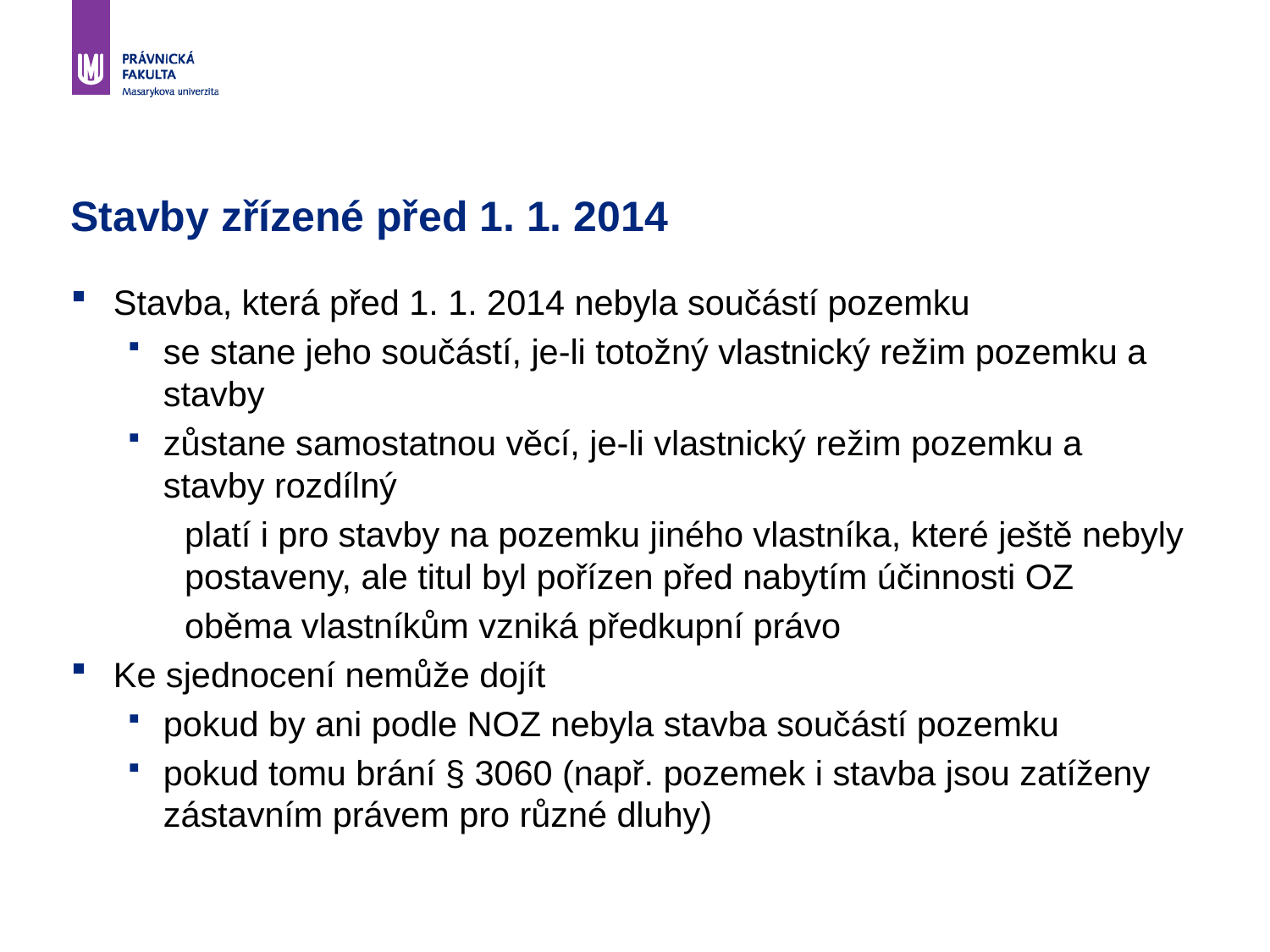

# Stavby zřízené před 1. 1. 2014
Stavba, která před 1. 1. 2014 nebyla součástí pozemku
se stane jeho součástí, je-li totožný vlastnický režim pozemku a stavby
zůstane samostatnou věcí, je-li vlastnický režim pozemku a stavby rozdílný
platí i pro stavby na pozemku jiného vlastníka, které ještě nebyly postaveny, ale titul byl pořízen před nabytím účinnosti OZ
oběma vlastníkům vzniká předkupní právo
Ke sjednocení nemůže dojít
pokud by ani podle NOZ nebyla stavba součástí pozemku
pokud tomu brání § 3060 (např. pozemek i stavba jsou zatíženy zástavním právem pro různé dluhy)